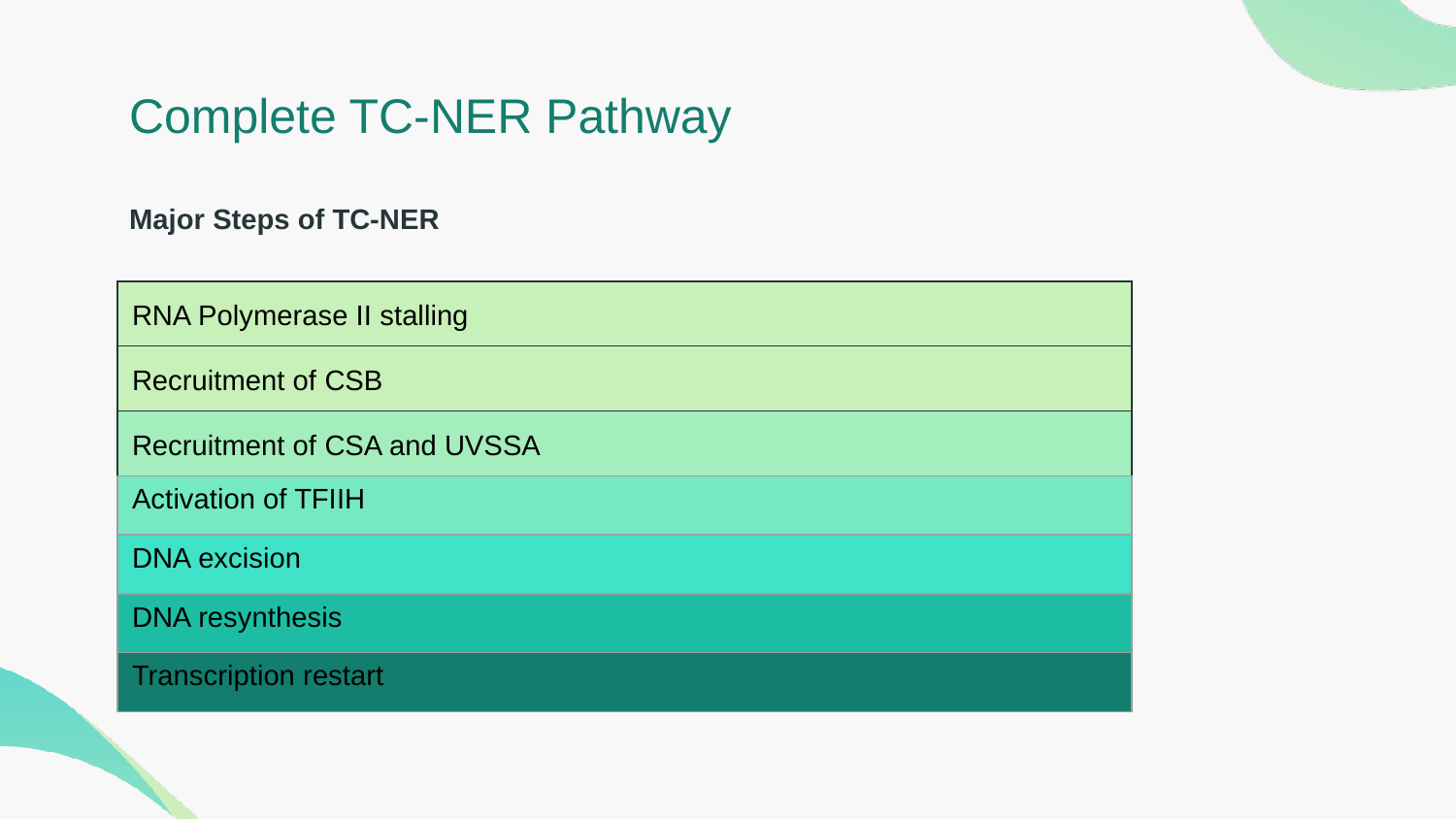

# Complete TC-NER Pathway
Major Steps of TC-NER
| RNA Polymerase II stalling |
| --- |
| Recruitment of CSB |
| Recruitment of CSA and UVSSA |
| Activation of TFIIH |
| --- |
| DNA excision |
| DNA resynthesis |
| Transcription restart |